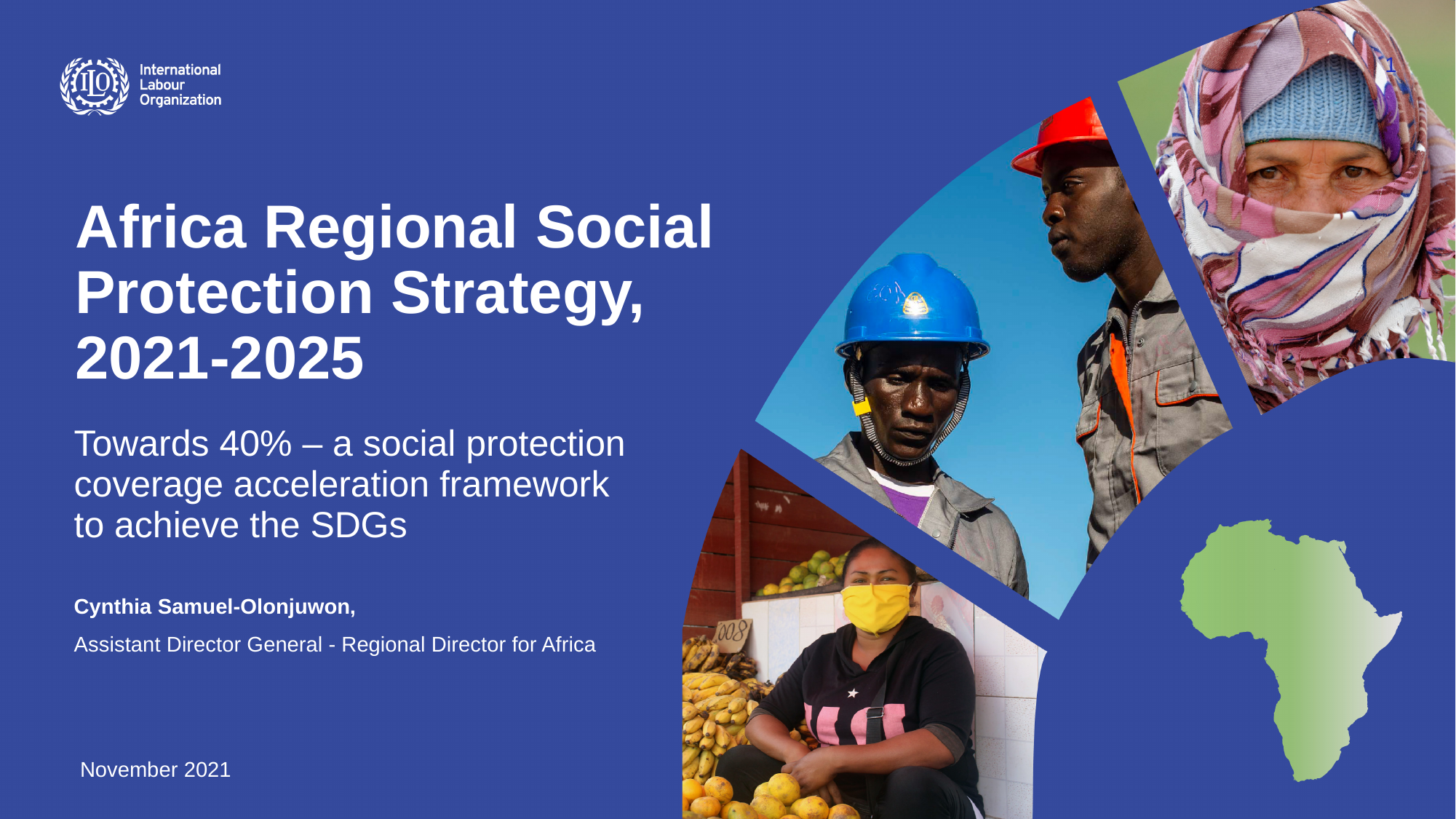

1
Africa Regional Social
Protection Strategy,
2021-2025
Towards 40% – a social protection coverage acceleration framework to achieve the SDGs

Cynthia Samuel-Olonjuwon,
Assistant Director General - Regional Director for Africa

November 2021

Date: Monday / 01 / October / 2019